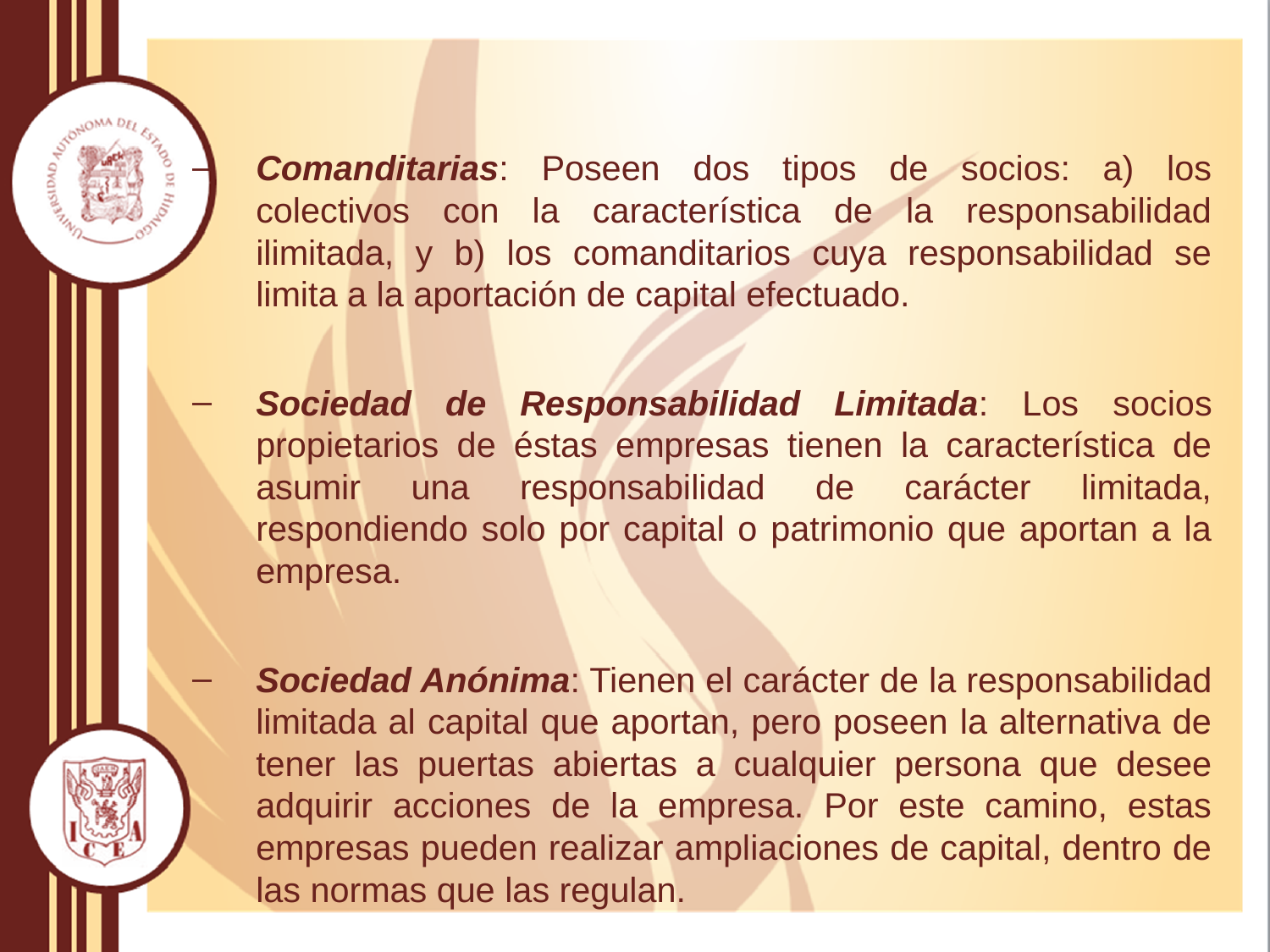

Comanditarias: Poseen dos tipos de socios: a) los colectivos con la característica de la responsabilidad ilimitada, y b) los comanditarios cuya responsabilidad se limita a la aportación de capital efectuado.

Sociedad de Responsabilidad Limitada: Los socios propietarios de éstas empresas tienen la característica de asumir una responsabilidad de carácter limitada, respondiendo solo por capital o patrimonio que aportan a la empresa.

Sociedad Anónima: Tienen el carácter de la responsabilidad limitada al capital que aportan, pero poseen la alternativa de tener las puertas abiertas a cualquier persona que desee adquirir acciones de la empresa. Por este camino, estas empresas pueden realizar ampliaciones de capital, dentro de las normas que las regulan.